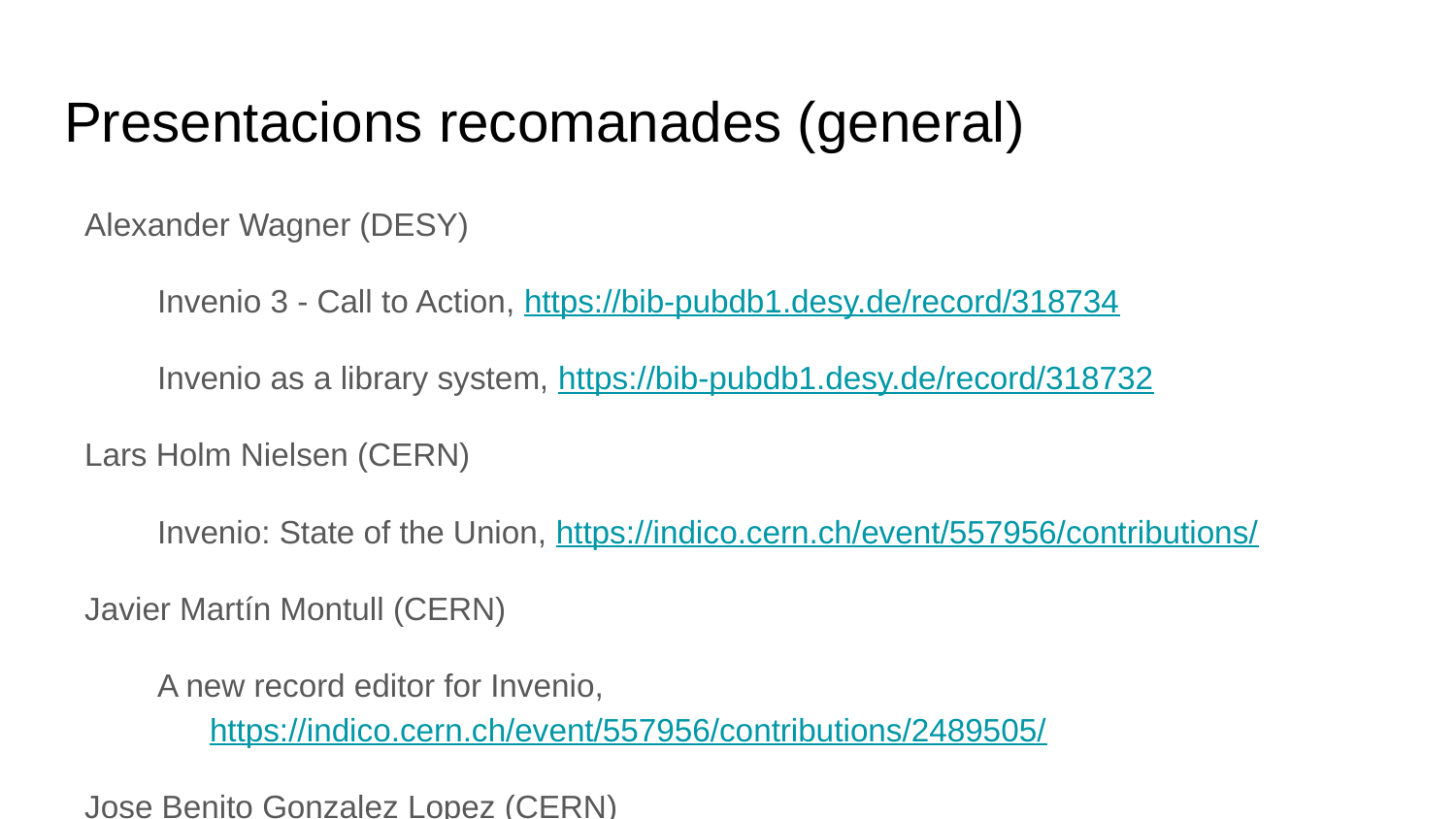

# Presentacions recomanades (general)
Alexander Wagner (DESY)
Invenio 3 - Call to Action, https://bib-pubdb1.desy.de/record/318734
Invenio as a library system, https://bib-pubdb1.desy.de/record/318732
Lars Holm Nielsen (CERN)
Invenio: State of the Union, https://indico.cern.ch/event/557956/contributions/
Javier Martín Montull (CERN)
A new record editor for Invenio, https://indico.cern.ch/event/557956/contributions/2489505/
Jose Benito Gonzalez Lopez (CERN)
Invenio @ CERN IT (CDS, B2SHARE, Zenodo, OpenData, Analysis Preservation, OAIS Archival Store), https://indico.cern.ch/event/557956/contributions/2469752/